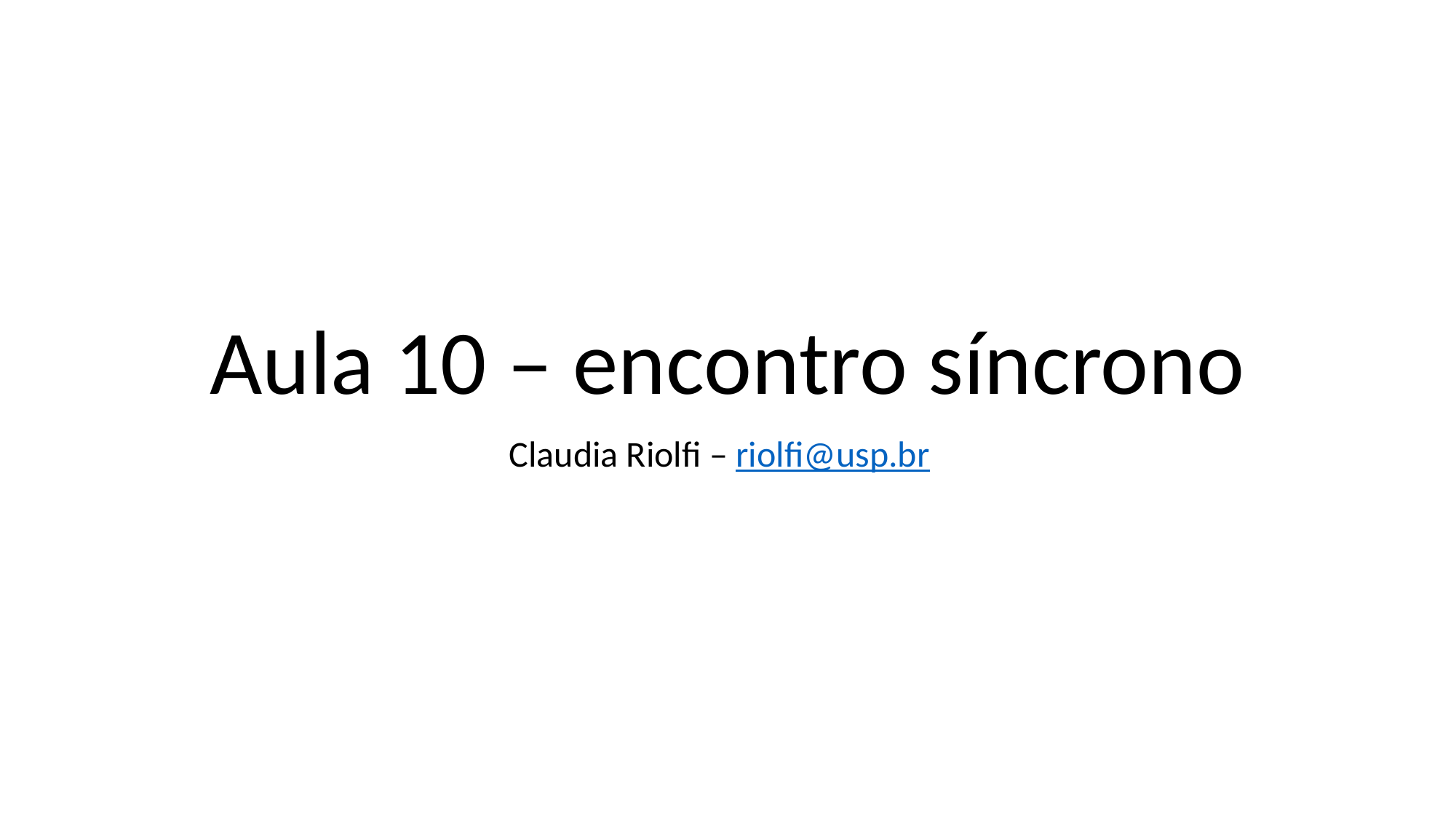

# Aula 10 – encontro síncrono
Claudia Riolfi – riolfi@usp.br